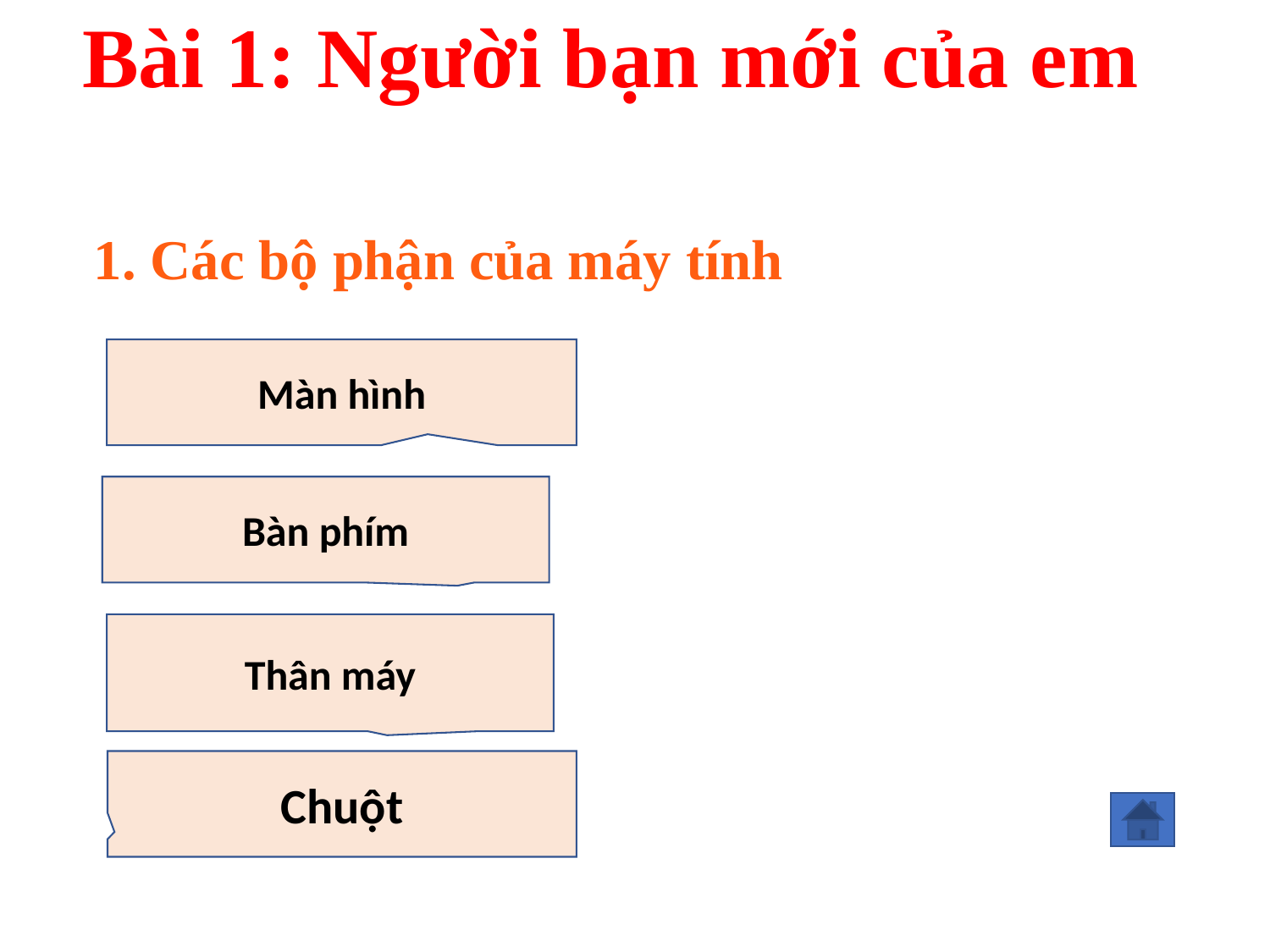

Bài 1: Người bạn mới của em
# 1. Các bộ phận của máy tính
Màn hình
Bàn phím
Thân máy
Chuột